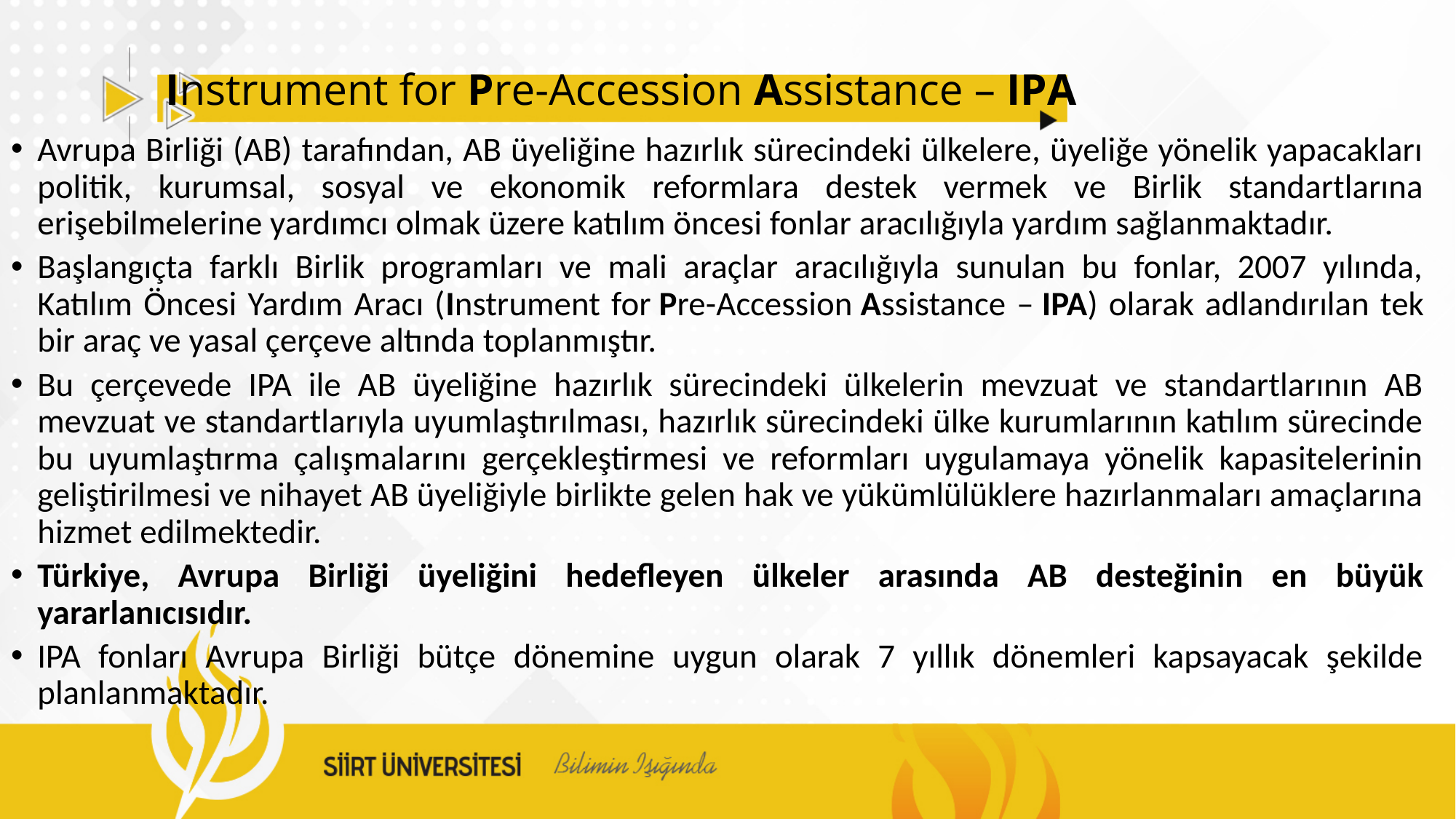

# Instrument for Pre-Accession Assistance – IPA
Avrupa Birliği (AB) tarafından, AB üyeliğine hazırlık sürecindeki ülkelere, üyeliğe yönelik yapacakları politik, kurumsal, sosyal ve ekonomik reformlara destek vermek ve Birlik standartlarına erişebilmelerine yardımcı olmak üzere katılım öncesi fonlar aracılığıyla yardım sağlanmaktadır.
Başlangıçta farklı Birlik programları ve mali araçlar aracılığıyla sunulan bu fonlar, 2007 yılında, Katılım Öncesi Yardım Aracı (Instrument for Pre-Accession Assistance – IPA) olarak adlandırılan tek bir araç ve yasal çerçeve altında toplanmıştır.
Bu çerçevede IPA ile AB üyeliğine hazırlık sürecindeki ülkelerin mevzuat ve standartlarının AB mevzuat ve standartlarıyla uyumlaştırılması, hazırlık sürecindeki ülke kurumlarının katılım sürecinde bu uyumlaştırma çalışmalarını gerçekleştirmesi ve reformları uygulamaya yönelik kapasitelerinin geliştirilmesi ve nihayet AB üyeliğiyle birlikte gelen hak ve yükümlülüklere hazırlanmaları amaçlarına hizmet edilmektedir.
Türkiye, Avrupa Birliği üyeliğini hedefleyen ülkeler arasında AB desteğinin en büyük yararlanıcısıdır.
IPA fonları Avrupa Birliği bütçe dönemine uygun olarak 7 yıllık dönemleri kapsayacak şekilde planlanmaktadır.